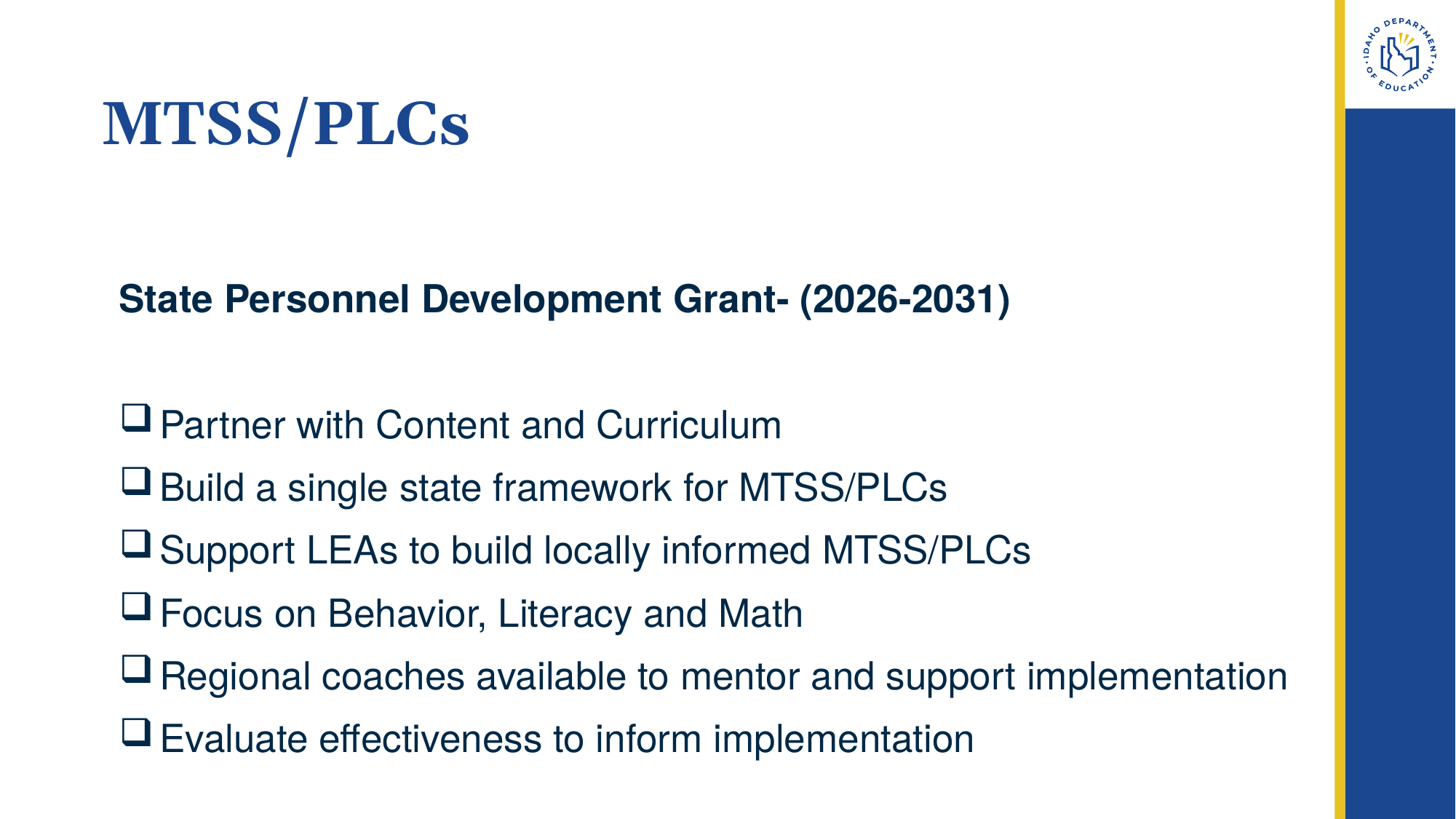

# MTSS/PLCs
State Personnel Development Grant- (2026-2031)

Partner with Content and Curriculum
Build a single state framework for MTSS/PLCs
Support LEAs to build locally informed MTSS/PLCs
Focus on Behavior, Literacy and Math
Regional coaches available to mentor and support implementation
Evaluate effectiveness to inform implementation